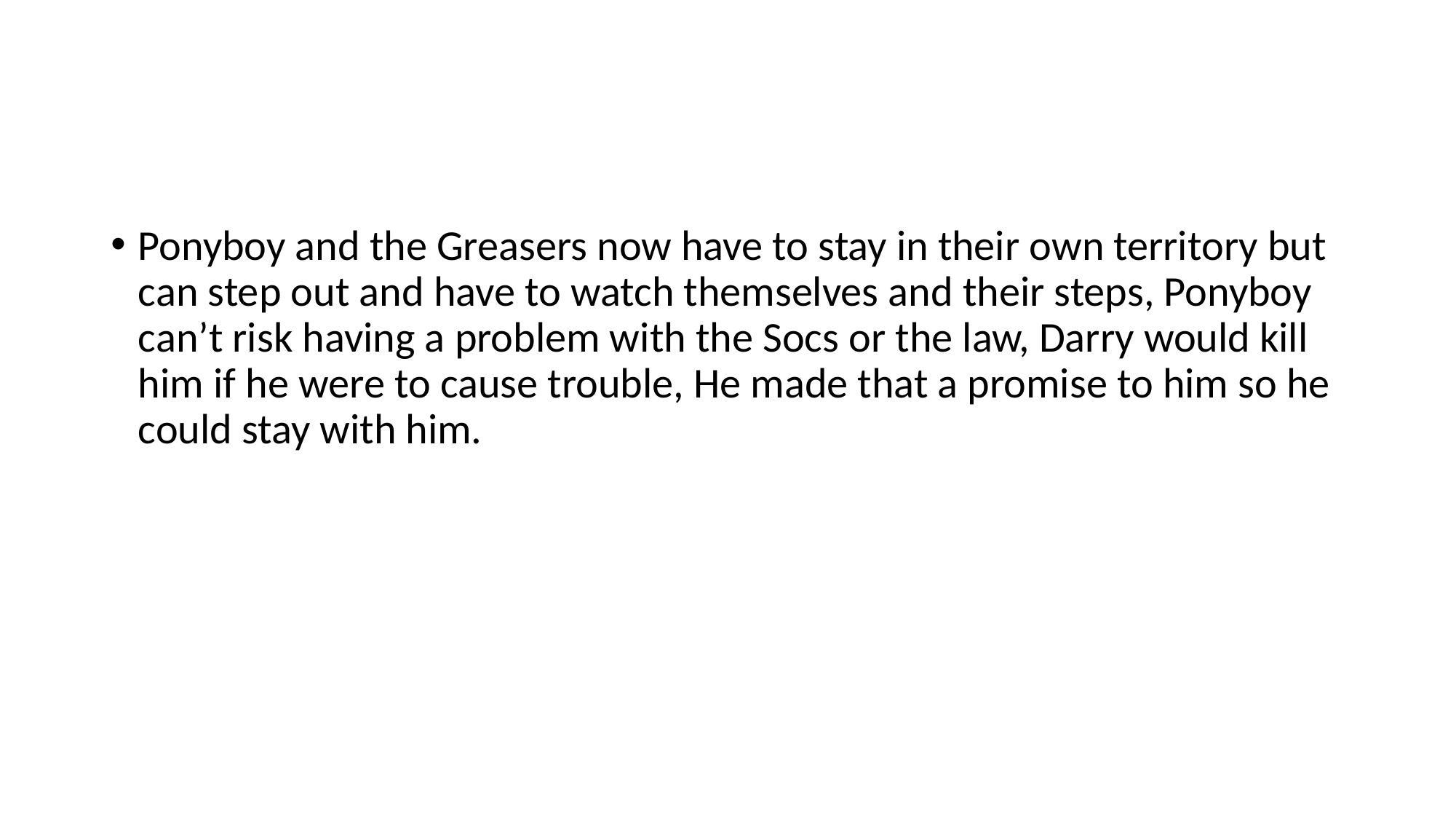

#
Ponyboy and the Greasers now have to stay in their own territory but can step out and have to watch themselves and their steps, Ponyboy can’t risk having a problem with the Socs or the law, Darry would kill him if he were to cause trouble, He made that a promise to him so he could stay with him.